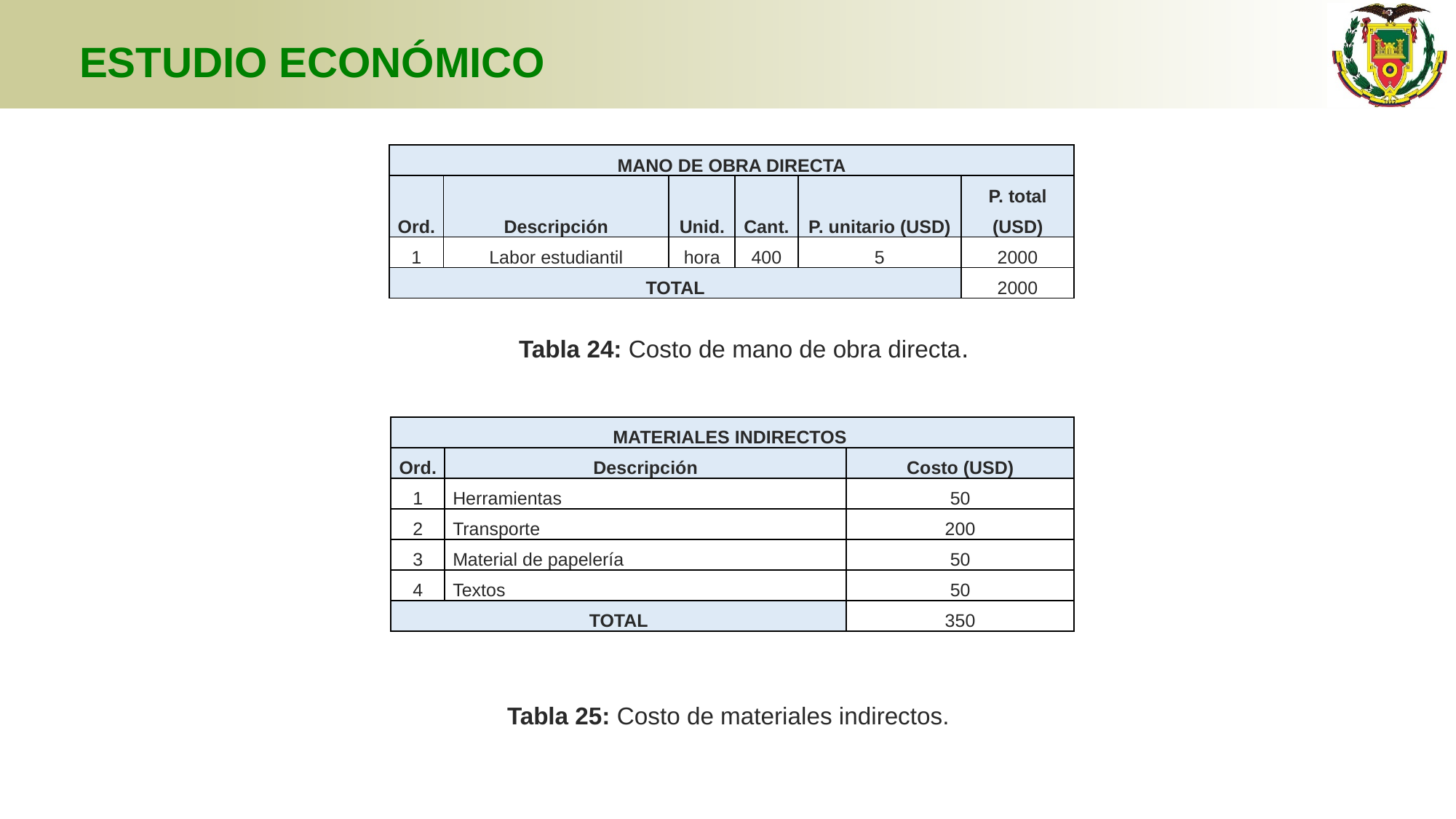

# ESTUDIO ECONÓMICO
| MANO DE OBRA DIRECTA |  |  |  |  |  |
| --- | --- | --- | --- | --- | --- |
| Ord. | Descripción | Unid. | Cant. | P. unitario (USD) | P. total (USD) |
| 1 | Labor estudiantil | hora | 400 | 5 | 2000 |
| TOTAL |  |  |  |  | 2000 |
Tabla 24: Costo de mano de obra directa.
| MATERIALES INDIRECTOS |  |  |
| --- | --- | --- |
| Ord. | Descripción | Costo (USD) |
| 1 | Herramientas | 50 |
| 2 | Transporte | 200 |
| 3 | Material de papelería | 50 |
| 4 | Textos | 50 |
| TOTAL |  | 350 |
Tabla 25: Costo de materiales indirectos.